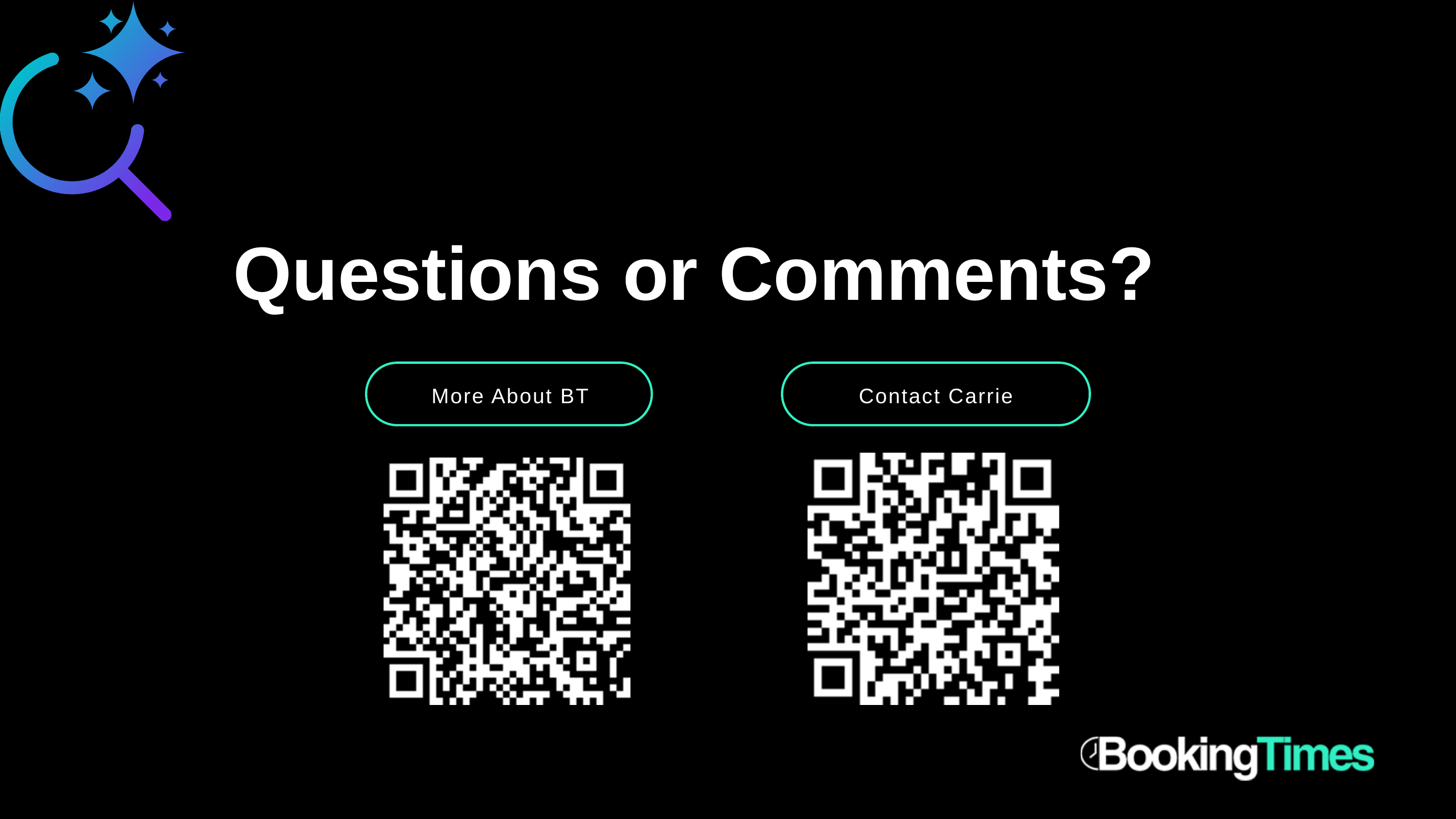

Questions or Comments?

More About BT
Contact Carrie